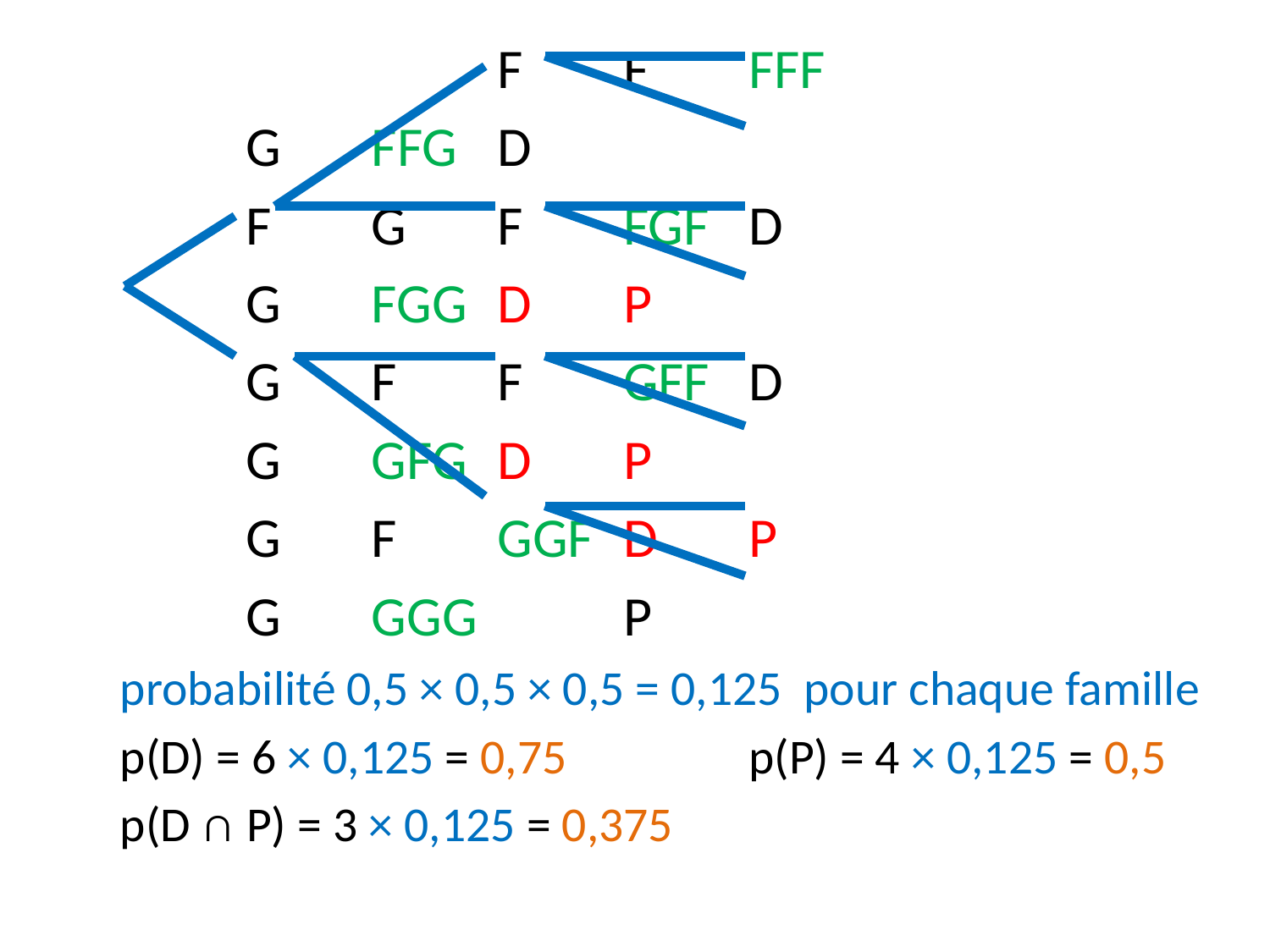

F      		F	FFF
					G 	FFG 	D
	F		G      		F	FGF	D
					G 	FGG 	D	P
	G		F		F	GFF 	D
					G 	GFG 	D	P
			G		F	GGF	D 	P
					G 	GGG 	 	P
probabilité 0,5 × 0,5 × 0,5 = 0,125  pour chaque famille
p(D) = 6 × 0,125 = 0,75   	     	p(P) = 4 × 0,125 = 0,5
p(D ∩ P) = 3 × 0,125 = 0,375
0,375 = 0,75 × 0,5             p(D ∩ P) = p(D) × p(P)
		                      Oui, D et P sont indépendants !
#